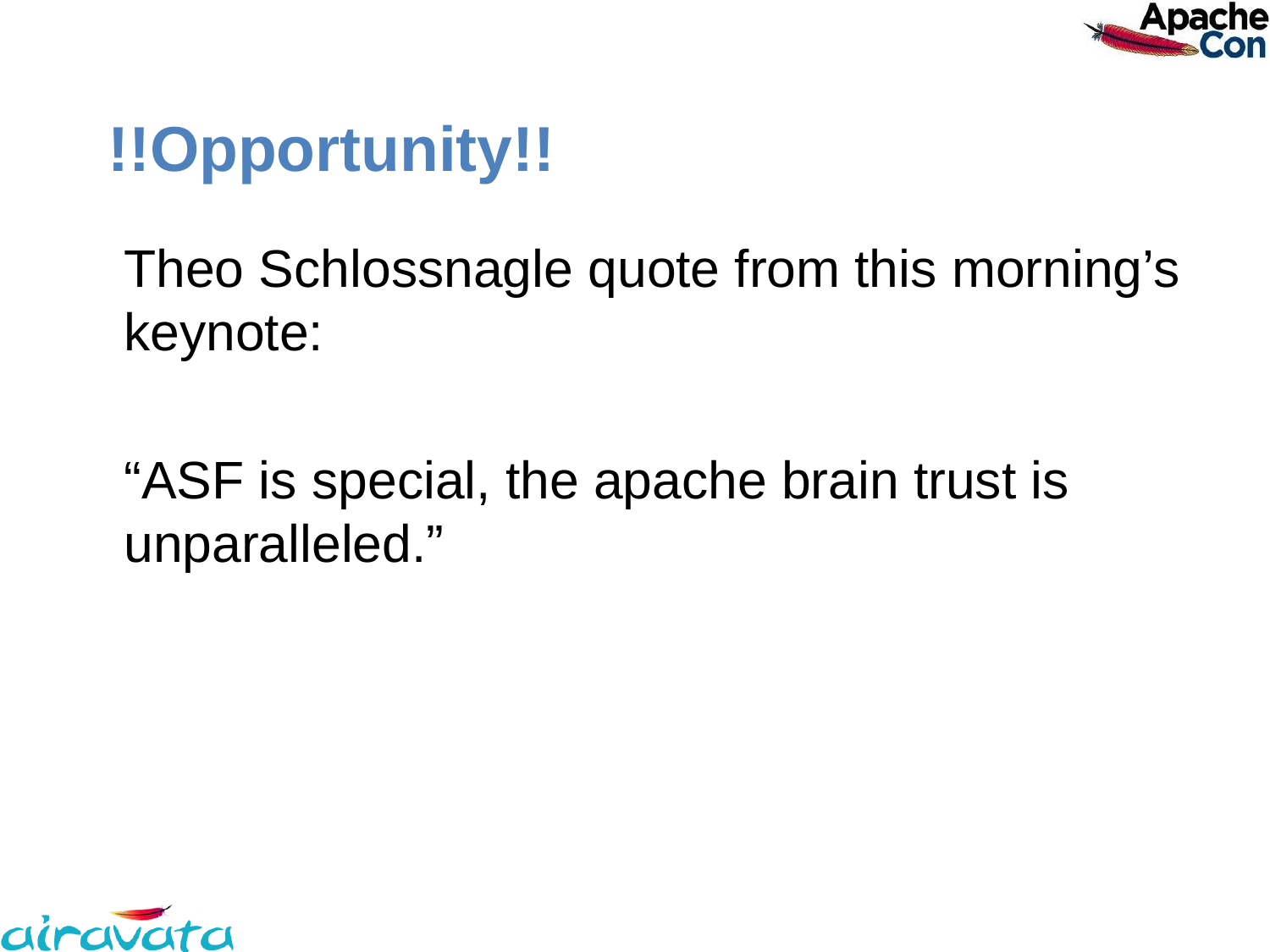

# !!Opportunity!!
Theo Schlossnagle quote from this morning’s keynote:

“ASF is special, the apache brain trust is unparalleled.”